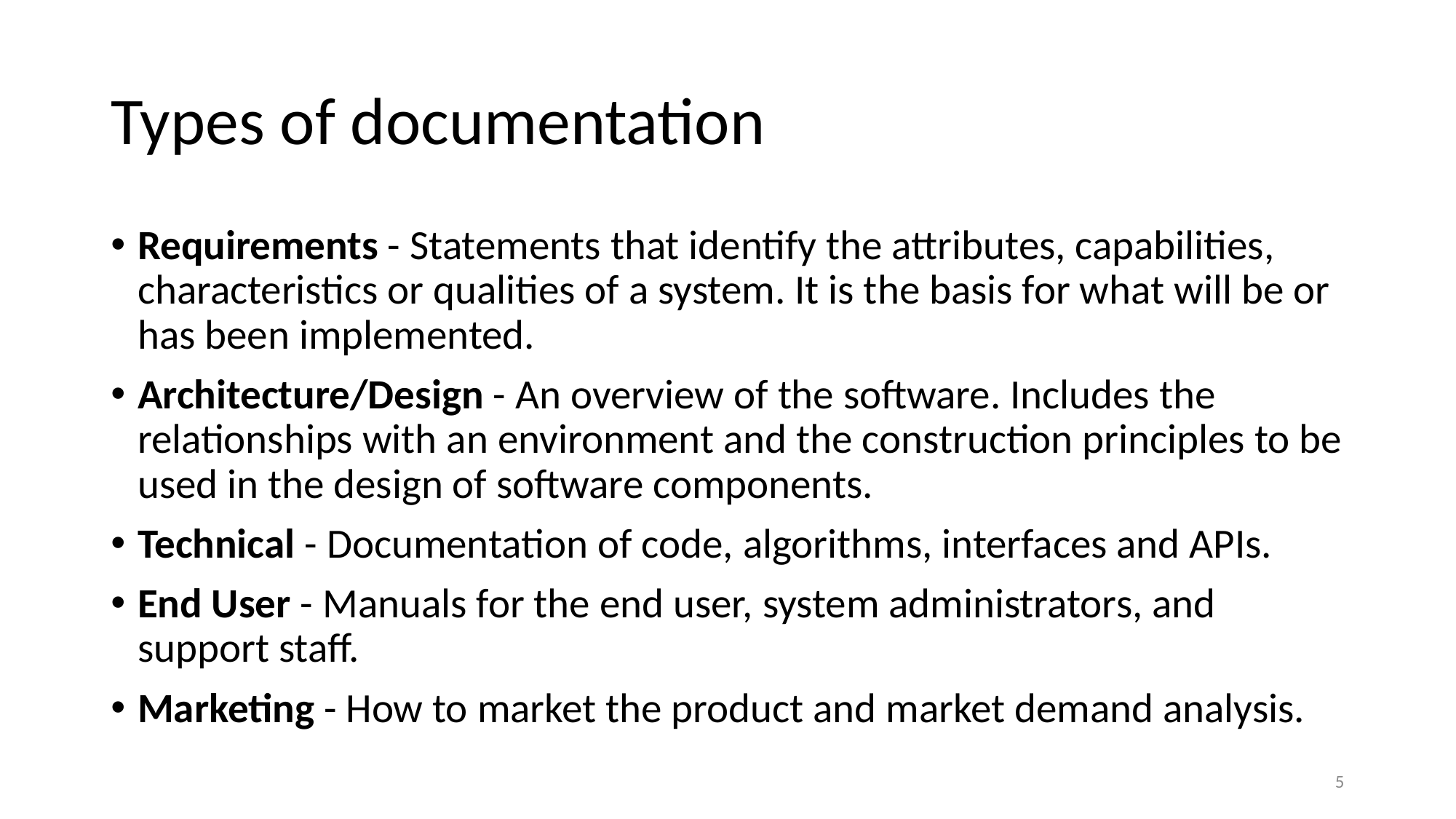

# Types of documentation
Requirements - Statements that identify the attributes, capabilities, characteristics or qualities of a system. It is the basis for what will be or has been implemented.
Architecture/Design - An overview of the software. Includes the relationships with an environment and the construction principles to be used in the design of software components.
Technical - Documentation of code, algorithms, interfaces and APIs.
End User - Manuals for the end user, system administrators, and support staff.
Marketing - How to market the product and market demand analysis.
5